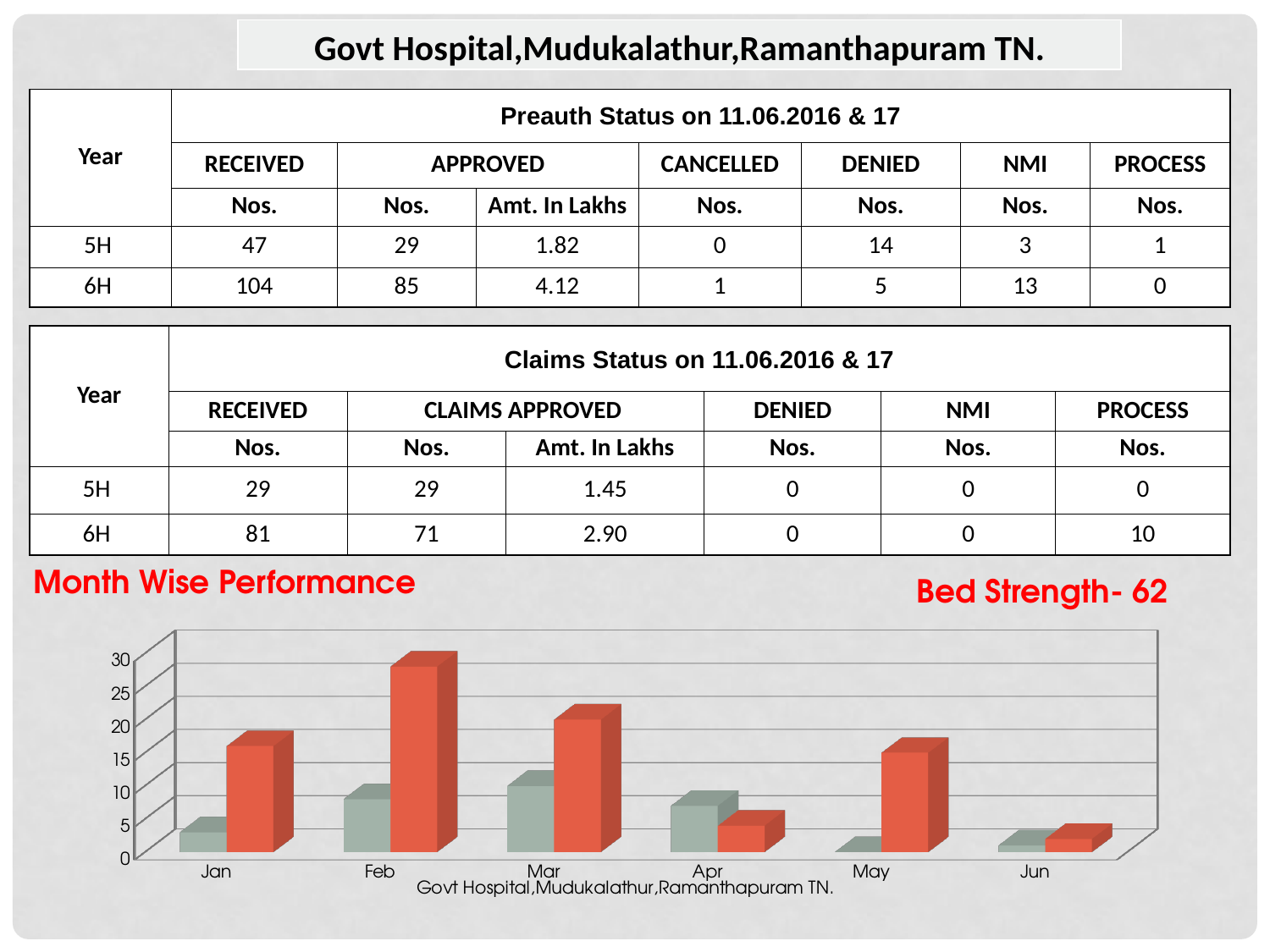

| Govt Hospital,Mudukalathur,Ramanthapuram TN. |
| --- |
| Year | Preauth Status on 11.06.2016 & 17 |  |  |  |  |  |  |
| --- | --- | --- | --- | --- | --- | --- | --- |
|  | RECEIVED | APPROVED |  | CANCELLED | DENIED | NMI | PROCESS |
|  | Nos. | Nos. | Amt. In Lakhs | Nos. | Nos. | Nos. | Nos. |
| 5H | 47 | 29 | 1.82 | 0 | 14 | 3 | 1 |
| 6H | 104 | 85 | 4.12 | 1 | 5 | 13 | 0 |
| Year | Claims Status on 11.06.2016 & 17 |  |  |  |  |  |
| --- | --- | --- | --- | --- | --- | --- |
|  | RECEIVED | CLAIMS APPROVED |  | DENIED | NMI | PROCESS |
|  | Nos. | Nos. | Amt. In Lakhs | Nos. | Nos. | Nos. |
| 5H | 29 | 29 | 1.45 | 0 | 0 | 0 |
| 6H | 81 | 71 | 2.90 | 0 | 0 | 10 |
Month Wise Performance
Bed Strength- 62

[unsupported chart]